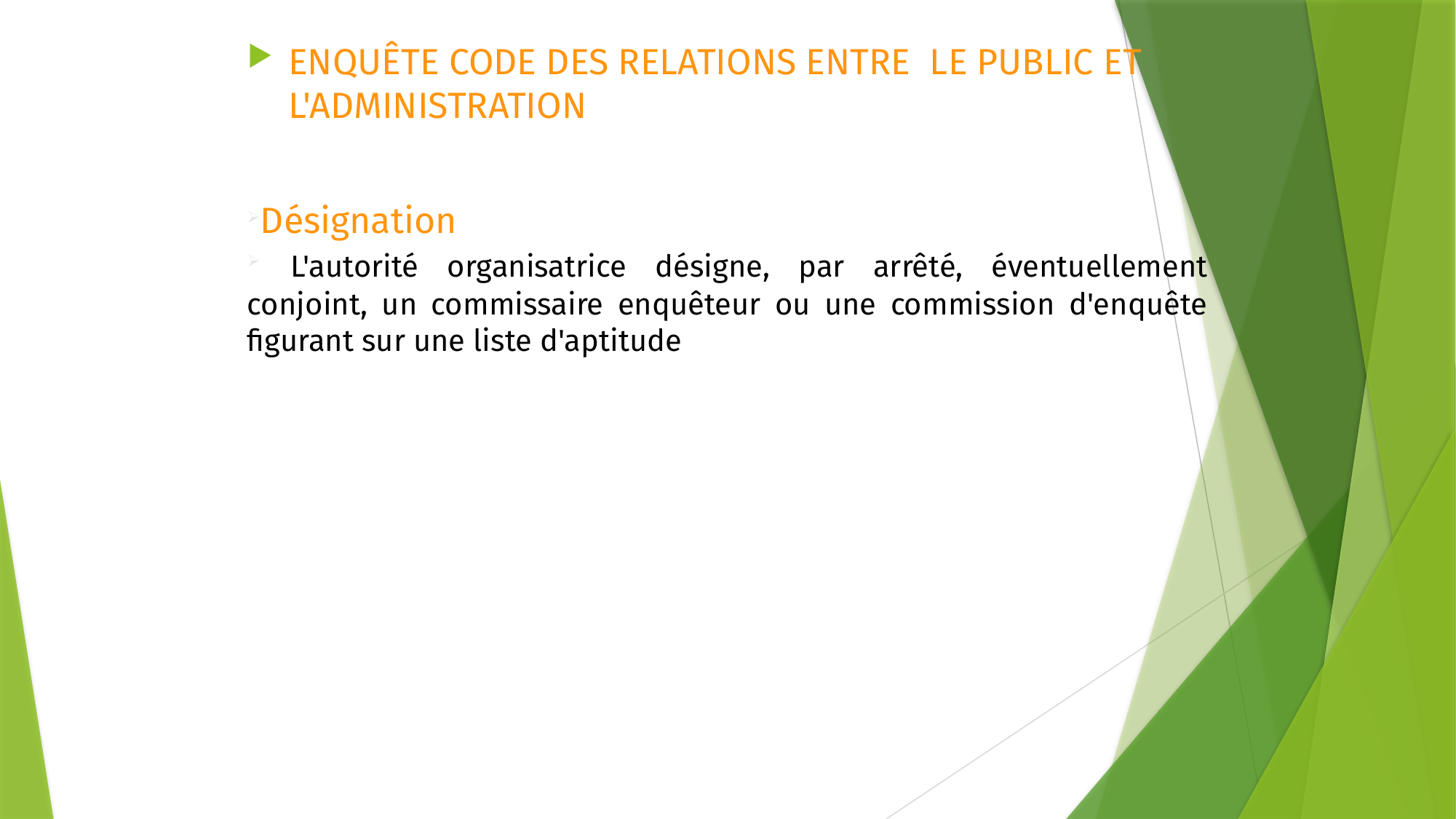

ENQUÊTE CODE DES RELATIONS ENTRE  LE PUBLIC ET L'ADMINISTRATION
Désignation
 L'autorité organisatrice désigne, par arrêté, éventuellement conjoint, un commissaire enquêteur ou une commission d'enquête figurant sur une liste d'aptitude